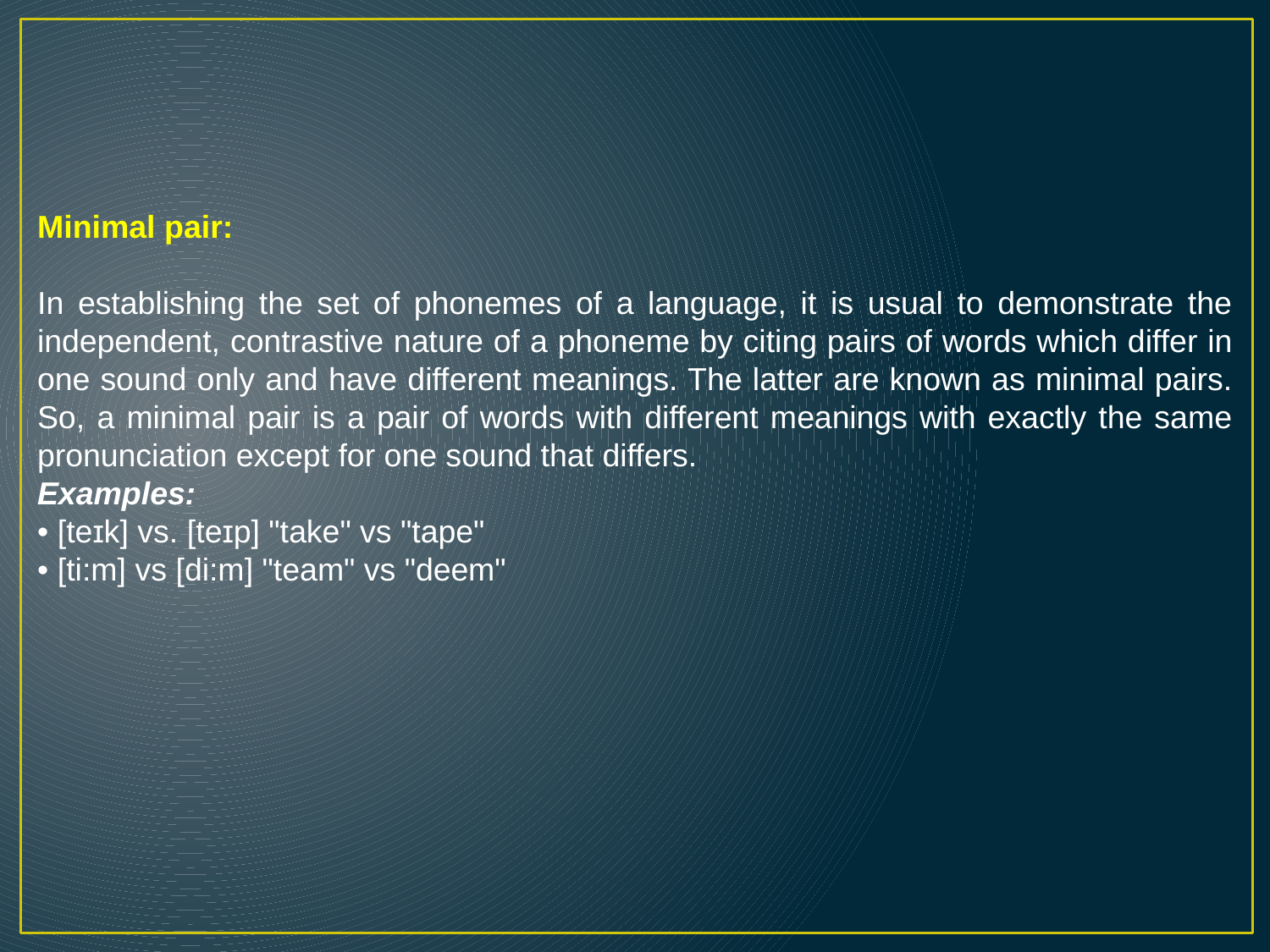

Minimal pair:

In establishing the set of phonemes of a language, it is usual to demonstrate the independent, contrastive nature of a phoneme by citing pairs of words which differ in one sound only and have different meanings. The latter are known as minimal pairs. So, a minimal pair is a pair of words with different meanings with exactly the same pronunciation except for one sound that differs.
Examples:
• [teɪk] vs. [teɪp] "take" vs "tape"
• [ti:m] vs [di:m] "team" vs "deem"